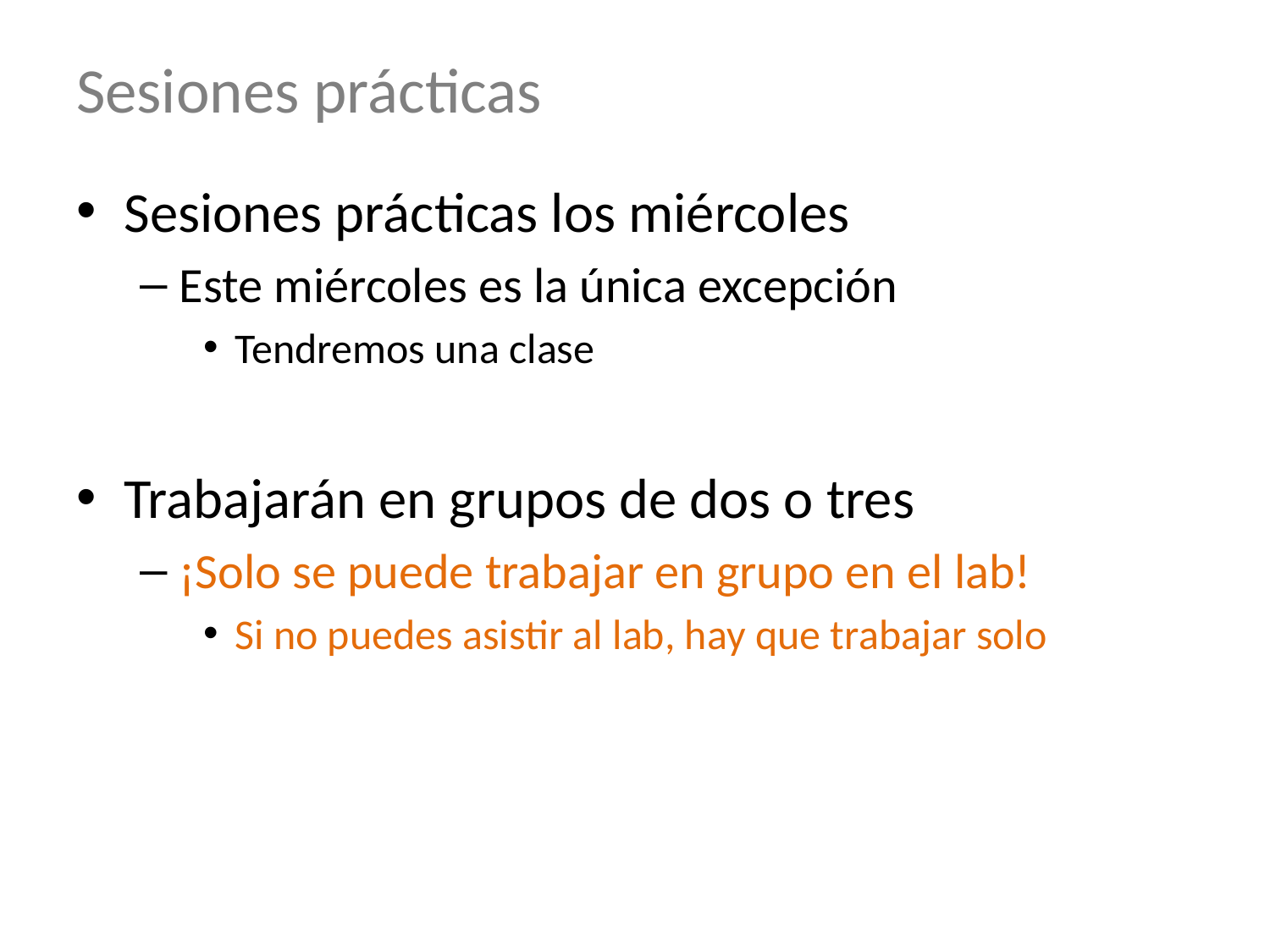

# Sesiones prácticas
Sesiones prácticas los miércoles
Este miércoles es la única excepción
Tendremos una clase

Trabajarán en grupos de dos o tres
¡Solo se puede trabajar en grupo en el lab!
Si no puedes asistir al lab, hay que trabajar solo